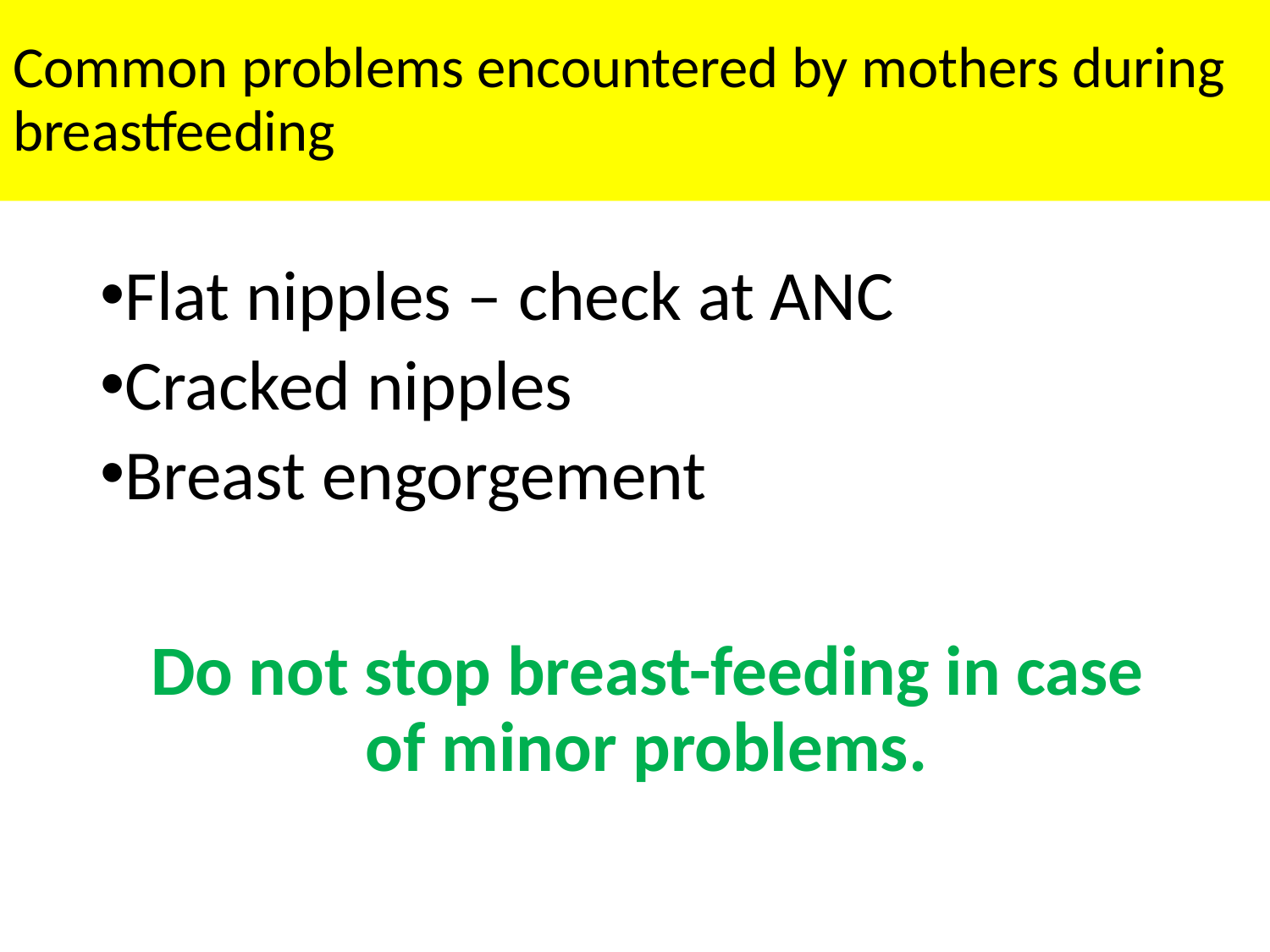

# Common problems encountered by mothers during breastfeeding
Flat nipples – check at ANC
Cracked nipples
Breast engorgement

   Do not stop breast-feeding in case of minor problems.